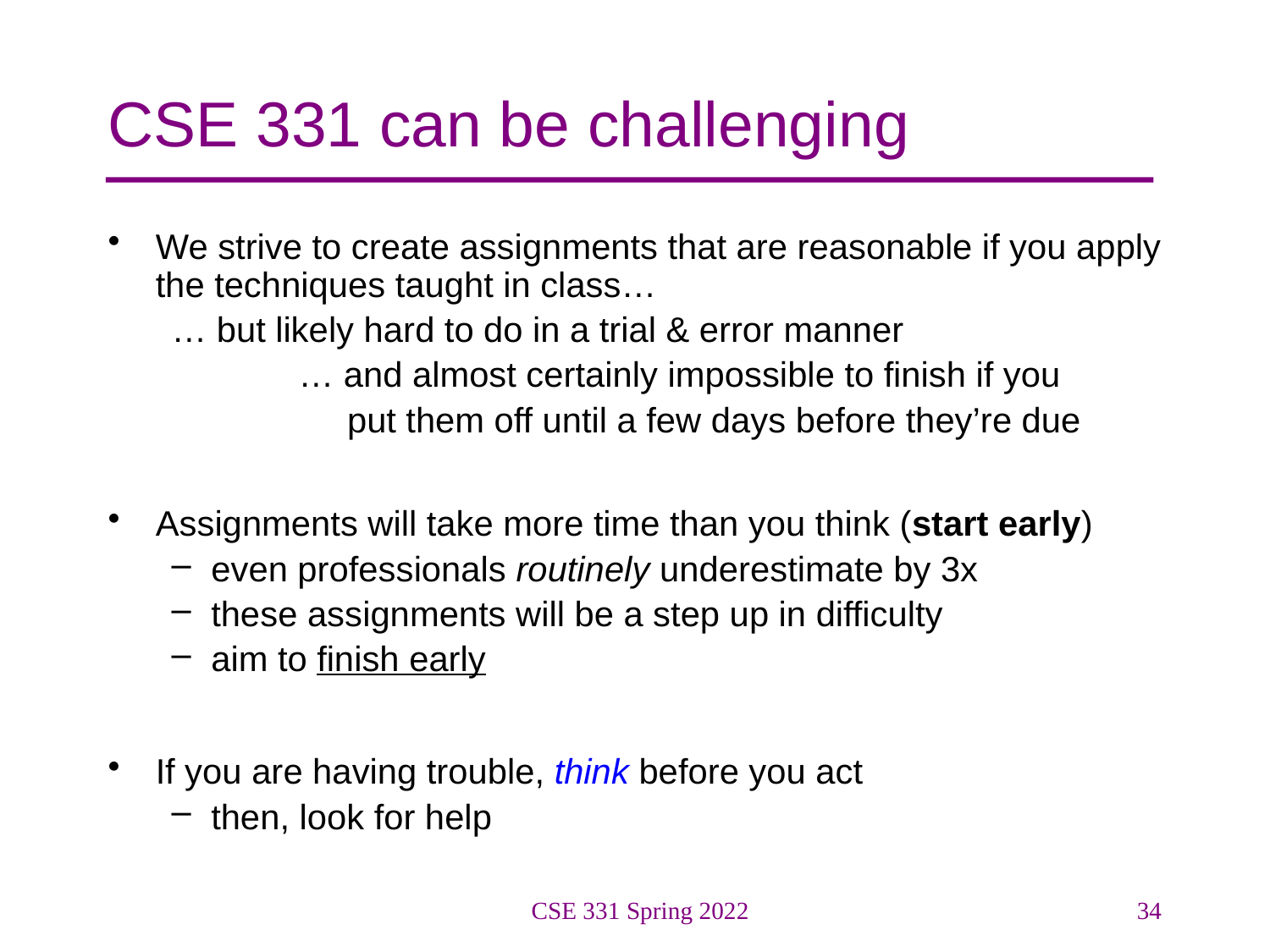

# CSE 331 can be challenging
We strive to create assignments that are reasonable if you apply the techniques taught in class…
… but likely hard to do in a trial & error manner
	… and almost certainly impossible to finish if you
	     put them off until a few days before they’re due

Assignments will take more time than you think (start early)
even professionals routinely underestimate by 3x
these assignments will be a step up in difficulty
aim to finish early

If you are having trouble, think before you act
then, look for help
CSE 331 Spring 2022
34